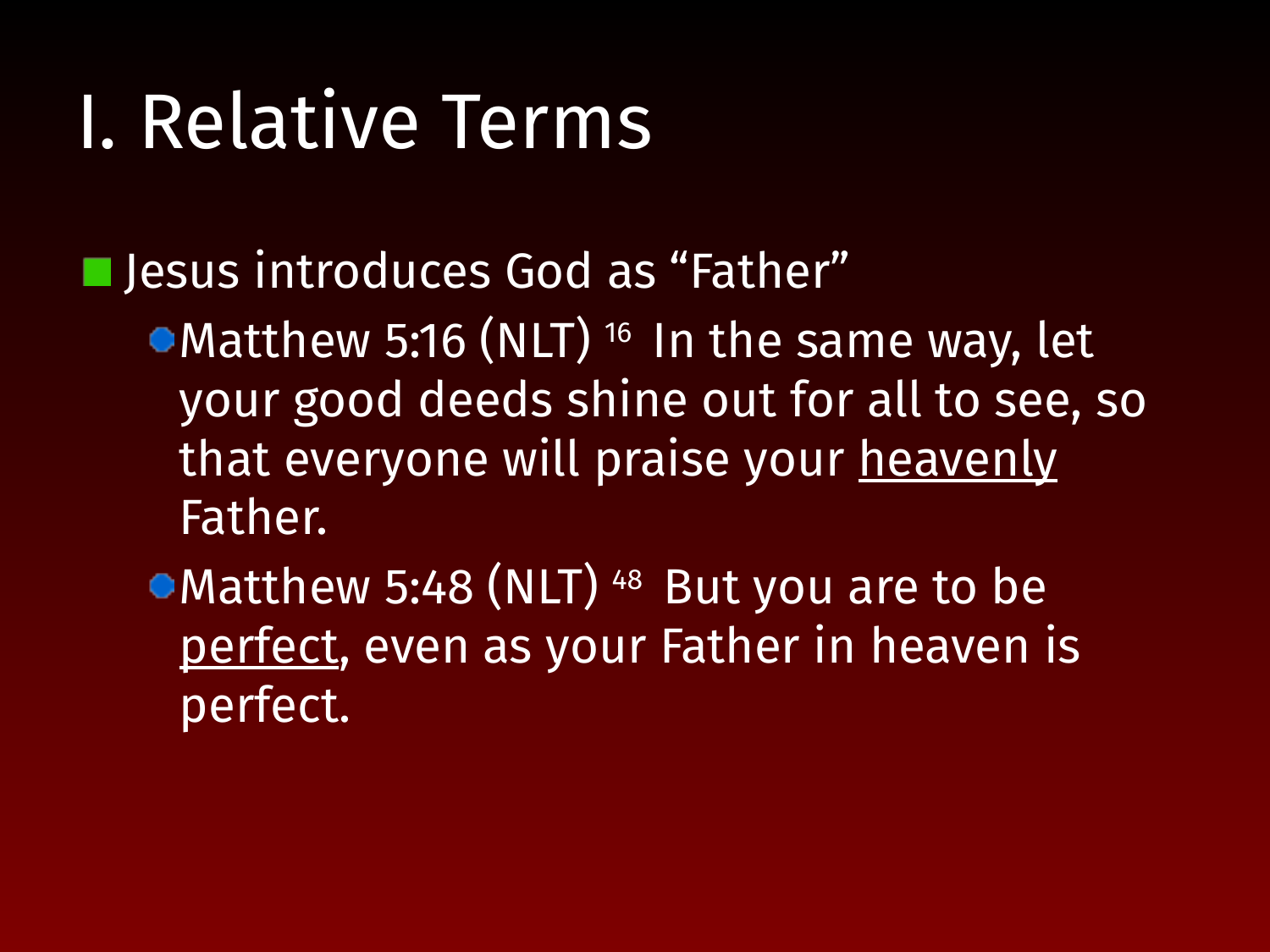

# I. Relative Terms
Jesus introduces God as “Father”
Matthew 5:16 (NLT) 16  In the same way, let your good deeds shine out for all to see, so that everyone will praise your heavenly Father.
Matthew 5:48 (NLT) 48  But you are to be perfect, even as your Father in heaven is perfect.